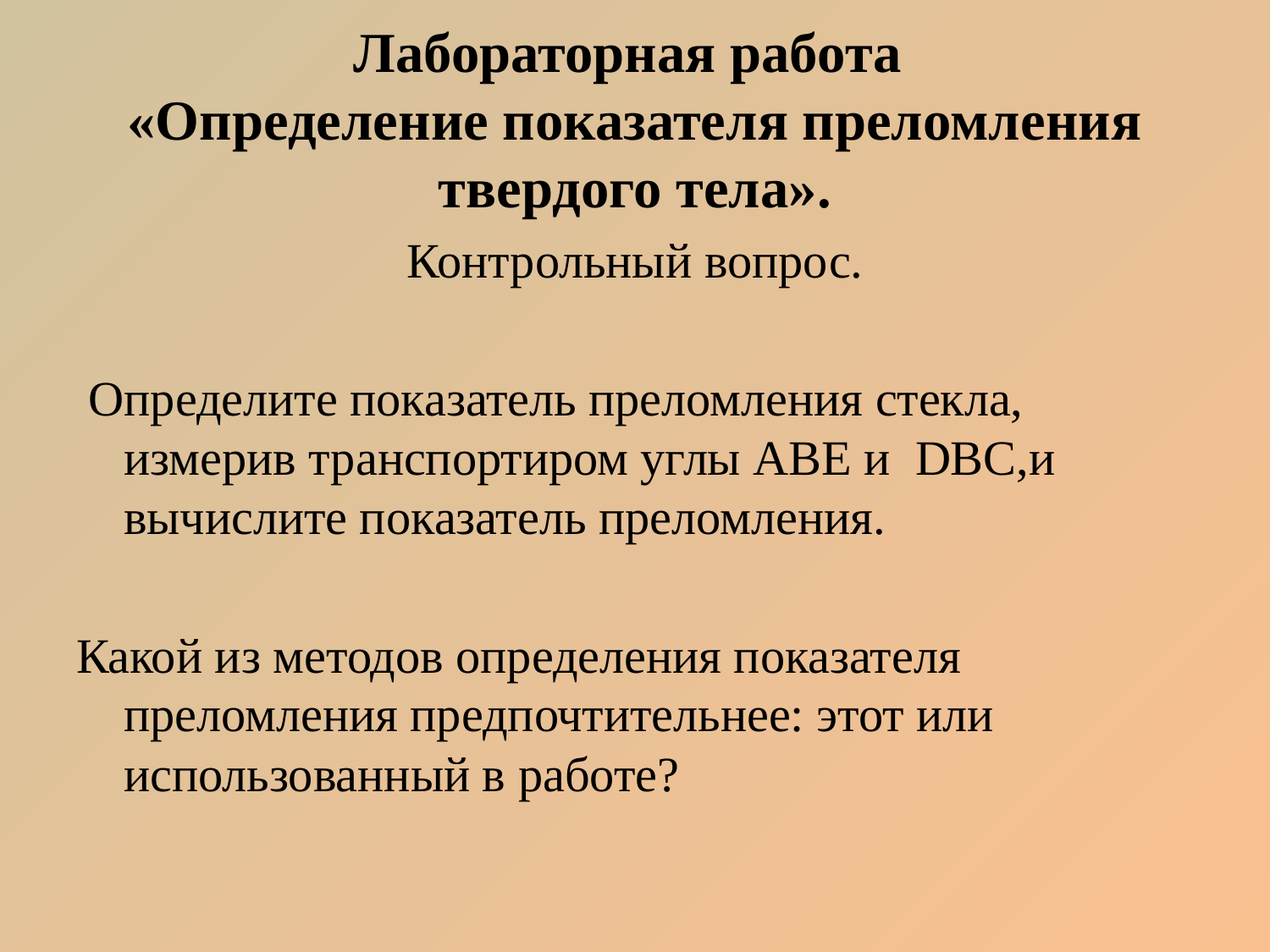

# Лабораторная работа «Определение показателя преломления твердого тела».
Контрольный вопрос.

 Определите показатель преломления стекла, измерив транспортиром углы АВЕ и  DBC,и вычислите показатель преломления.

Какой из методов определения показателя преломления предпочтительнее: этот или использованный в работе?